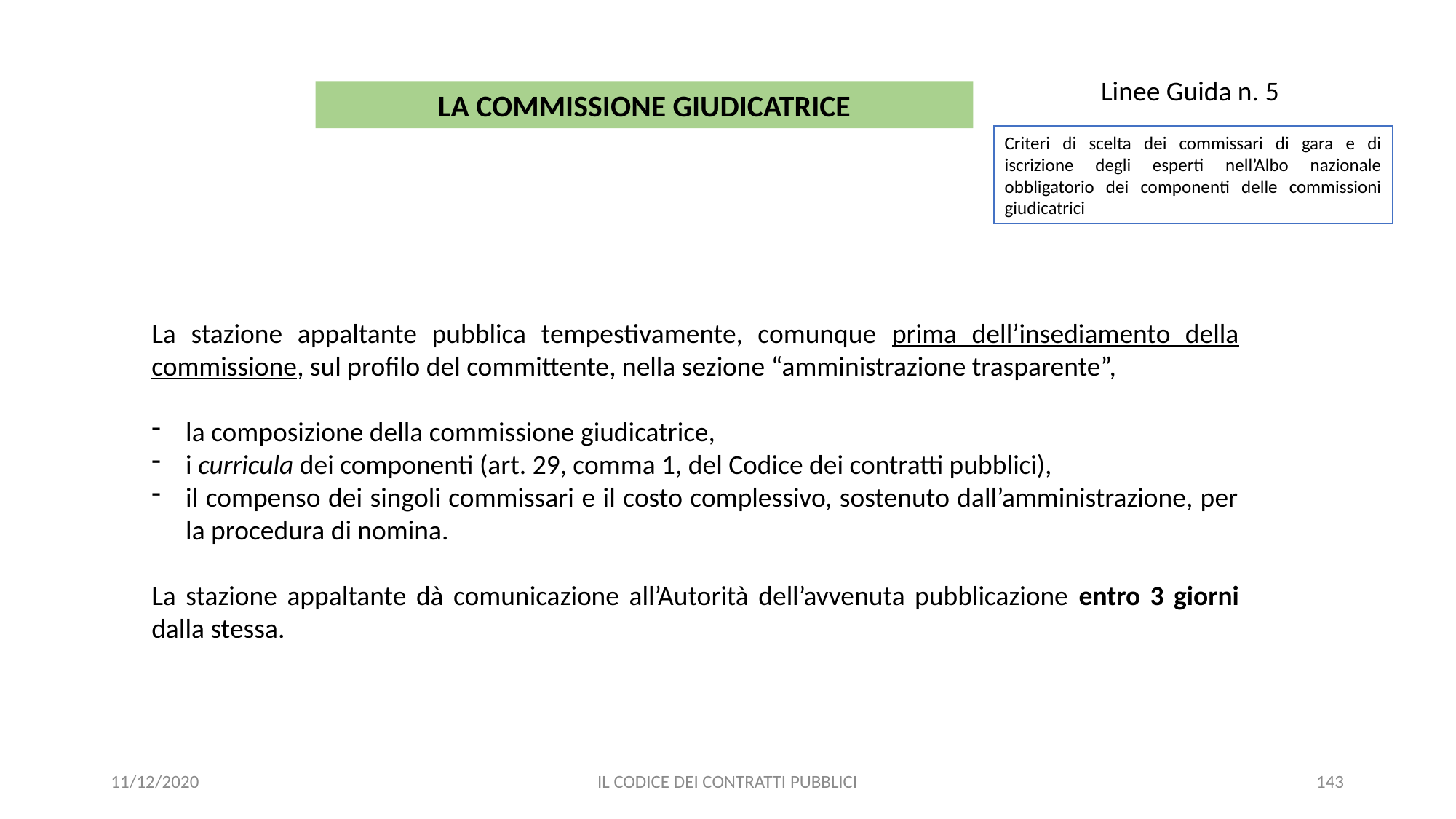

Linee Guida n. 5
LA COMMISSIONE GIUDICATRICE
Criteri di scelta dei commissari di gara e di iscrizione degli esperti nell’Albo nazionale obbligatorio dei componenti delle commissioni giudicatrici
La stazione appaltante pubblica tempestivamente, comunque prima dell’insediamento della commissione, sul profilo del committente, nella sezione “amministrazione trasparente”,

la composizione della commissione giudicatrice,
i curricula dei componenti (art. 29, comma 1, del Codice dei contratti pubblici),
il compenso dei singoli commissari e il costo complessivo, sostenuto dall’amministrazione, per la procedura di nomina.

La stazione appaltante dà comunicazione all’Autorità dell’avvenuta pubblicazione entro 3 giorni dalla stessa.
11/12/2020
IL CODICE DEI CONTRATTI PUBBLICI
143